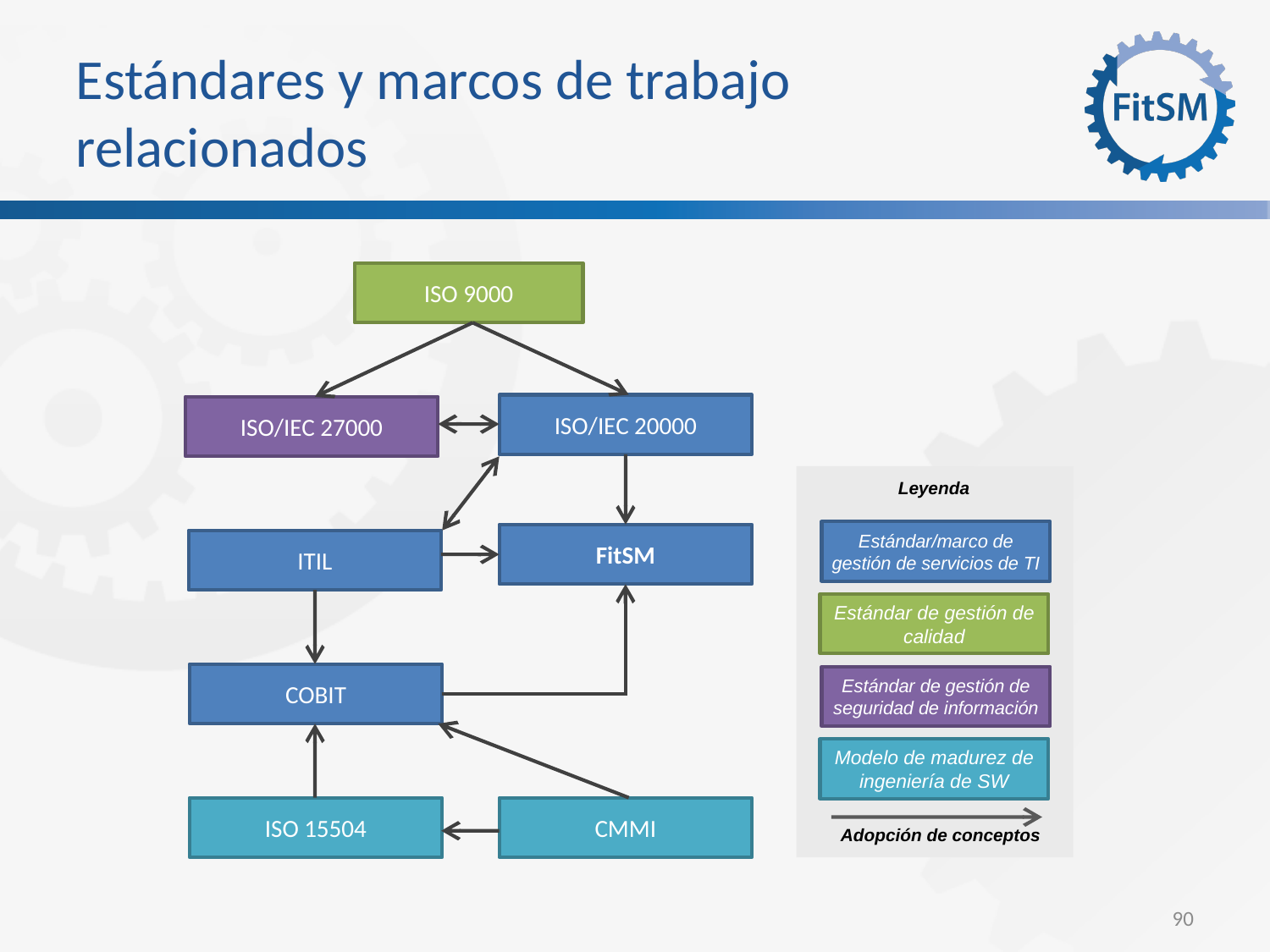

Estándares y marcos de trabajo relacionados
ISO 9000

ISO/IEC 20000
ISO/IEC 27000

Leyenda
Estándar/marco de gestión de servicios de TI
FitSM
ITIL

Estándar de gestión de calidad
COBIT
Estándar de gestión de seguridad de información

Modelo de madurez de ingeniería de SW
CMMI
ISO 15504

Adopción de conceptos

90